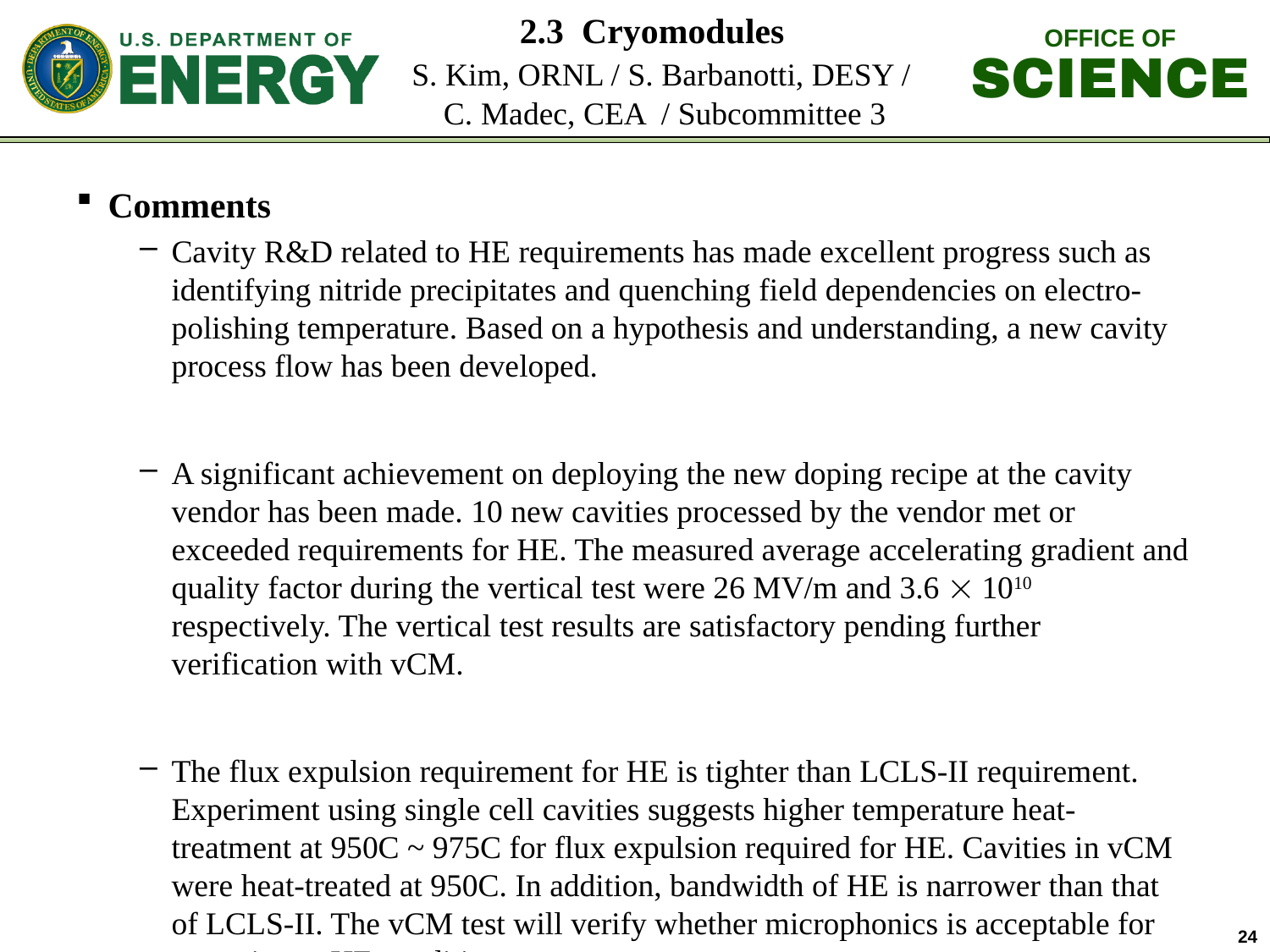

# 2.3  Cryomodules S. Kim, ORNL / S. Barbanotti, DESY / C. Madec, CEA  / Subcommittee 3
Comments
Cavity R&D related to HE requirements has made excellent progress such as identifying nitride precipitates and quenching field dependencies on electro-polishing temperature. Based on a hypothesis and understanding, a new cavity process flow has been developed.

A significant achievement on deploying the new doping recipe at the cavity vendor has been made. 10 new cavities processed by the vendor met or exceeded requirements for HE. The measured average accelerating gradient and quality factor during the vertical test were 26 MV/m and 3.6 × 1010 respectively. The vertical test results are satisfactory pending further verification with vCM.

The flux expulsion requirement for HE is tighter than LCLS-II requirement. Experiment using single cell cavities suggests higher temperature heat-treatment at 950C ~ 975C for flux expulsion required for HE. Cavities in vCM were heat-treated at 950C. In addition, bandwidth of HE is narrower than that of LCLS-II. The vCM test will verify whether microphonics is acceptable for operation at HE conditions.

24